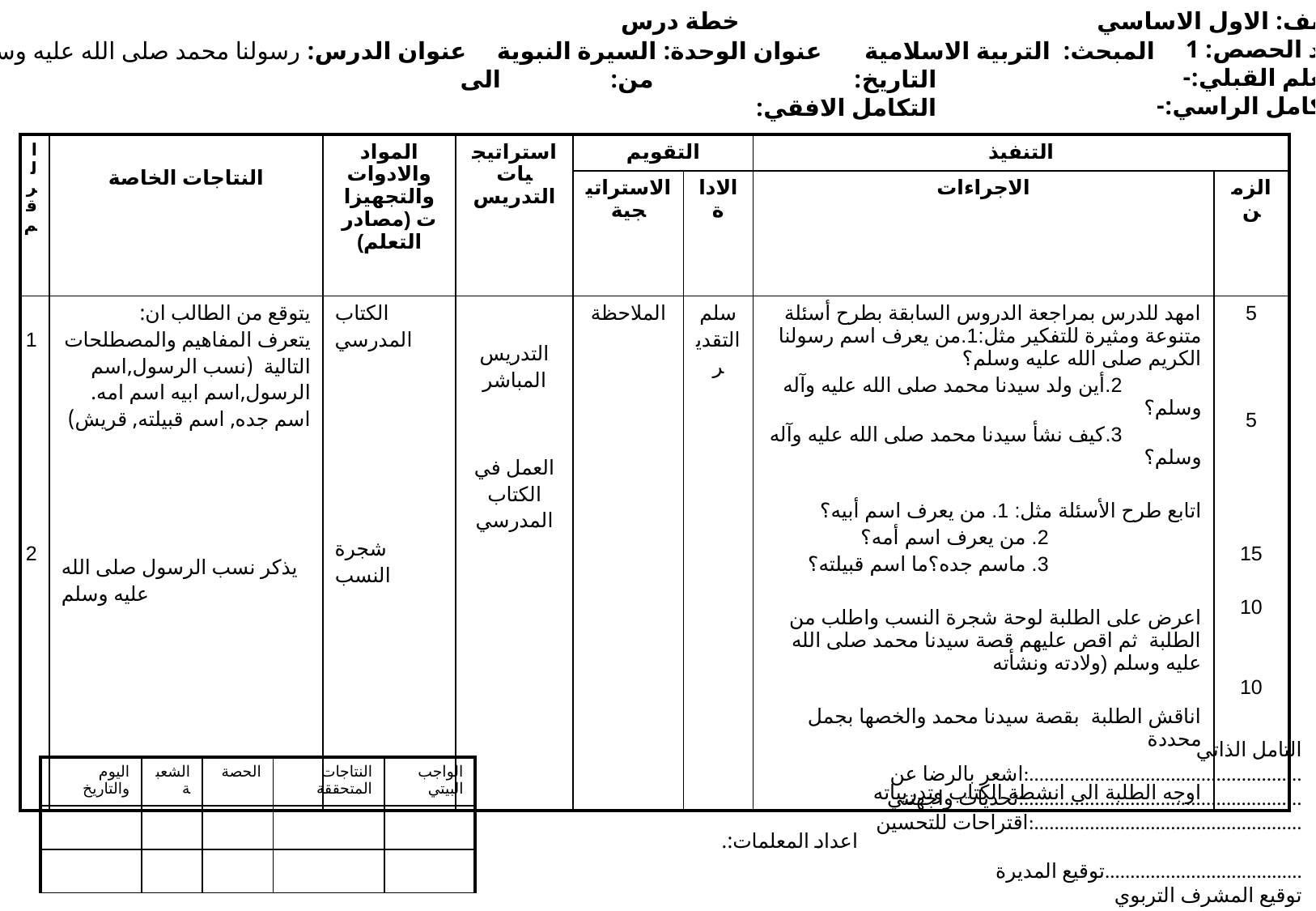

خطة درس
 الصف: الاول الاساسي
 عدد الحصص: 1
 التعلم القبلي:-
 التكامل الراسي:-
المبحث:  التربية الاسلامية       عنوان الوحدة: السيرة النبوية     عنوان الدرس: رسولنا محمد صلى الله عليه وسلم :اسمه ومولده
                                    التاريخ:                                 من:                  الى
                                    التكامل الافقي:
| الرقم | النتاجات الخاصة | المواد والادوات والتجهيزات (مصادر التعلم) | استراتيجيات التدريس | التقويم |  | التنفيذ |  |
| --- | --- | --- | --- | --- | --- | --- | --- |
|  |  |  |  | الاستراتيجية | الاداة | الاجراءات | الزمن |
| 1 2 | يتوقع من الطالب ان: يتعرف المفاهيم والمصطلحات التالية (نسب الرسول,اسم الرسول,اسم ابيه اسم امه. اسم جده, اسم قبيلته, قريش) يذكر نسب الرسول صلى الله عليه وسلم | الكتاب المدرسي شجرة النسب | التدريس المباشر العمل في الكتاب المدرسي | الملاحظة | سلم التقدير | امهد للدرس بمراجعة الدروس السابقة بطرح أسئلة متنوعة ومثيرة للتفكير مثل:1.من يعرف اسم رسولنا الكريم صلى الله عليه وسلم؟ 2.أين ولد سيدنا محمد صلى الله عليه وآله وسلم؟ 3.كيف نشأ سيدنا محمد صلى الله عليه وآله وسلم؟ اتابع طرح الأسئلة مثل: 1. من يعرف اسم أبيه؟ 2. من يعرف اسم أمه؟ 3. ماسم جده؟ما اسم قبيلته؟ اعرض على الطلبة لوحة شجرة النسب واطلب من الطلبة ثم اقص عليهم قصة سيدنا محمد صلى الله عليه وسلم (ولادته ونشأته اناقش الطلبة بقصة سيدنا محمد والخصها بجمل محددة اوجه الطلبة الى انشطة الكتاب وتدريباته | 5 5 15 10 10 |
              التامل الذاتي
اشعر بالرضا عن:......................................................
تحديات واجهتني:.......................................................
اقتراحات للتحسين:.....................................................

توقيع المديرة.......................................
توقيع المشرف التربوي
| اليوم والتاريخ | الشعبة | الحصة | النتاجات المتحققة | الواجب البيتي |
| --- | --- | --- | --- | --- |
|  |  |  |  |  |
|  |  |  |  |  |
اعداد المعلمات:.